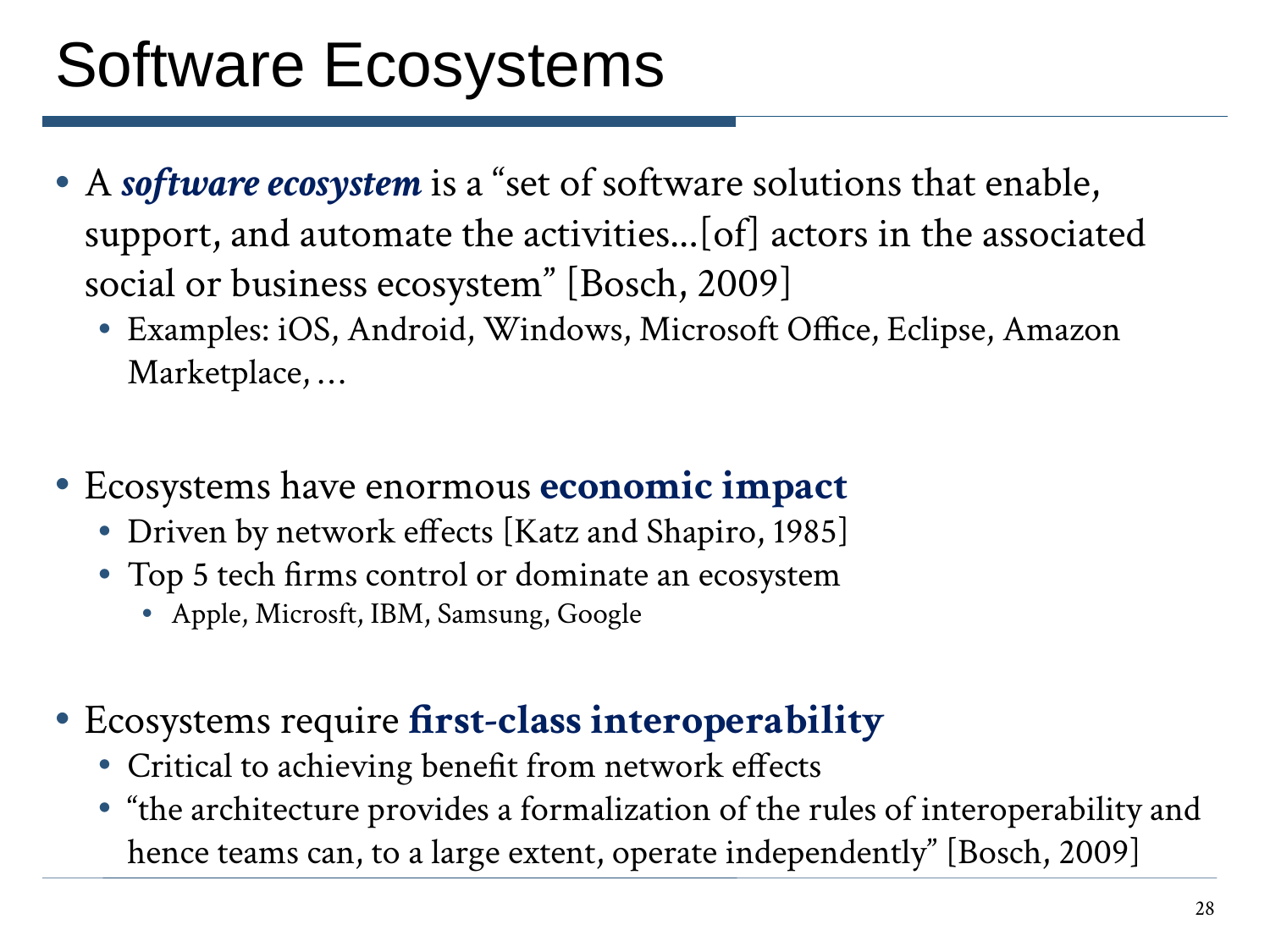

# Software Ecosystems
A software ecosystem is a “set of software solutions that enable, support, and automate the activities...[of] actors in the associated social or business ecosystem” [Bosch, 2009]
Examples: iOS, Android, Windows, Microsoft Office, Eclipse, Amazon Marketplace, …

Ecosystems have enormous economic impact
Driven by network effects [Katz and Shapiro, 1985]
Top 5 tech firms control or dominate an ecosystem
Apple, Microsft, IBM, Samsung, Google

Ecosystems require first-class interoperability
Critical to achieving benefit from network effects
“the architecture provides a formalization of the rules of interoperability and hence teams can, to a large extent, operate independently” [Bosch, 2009]
28